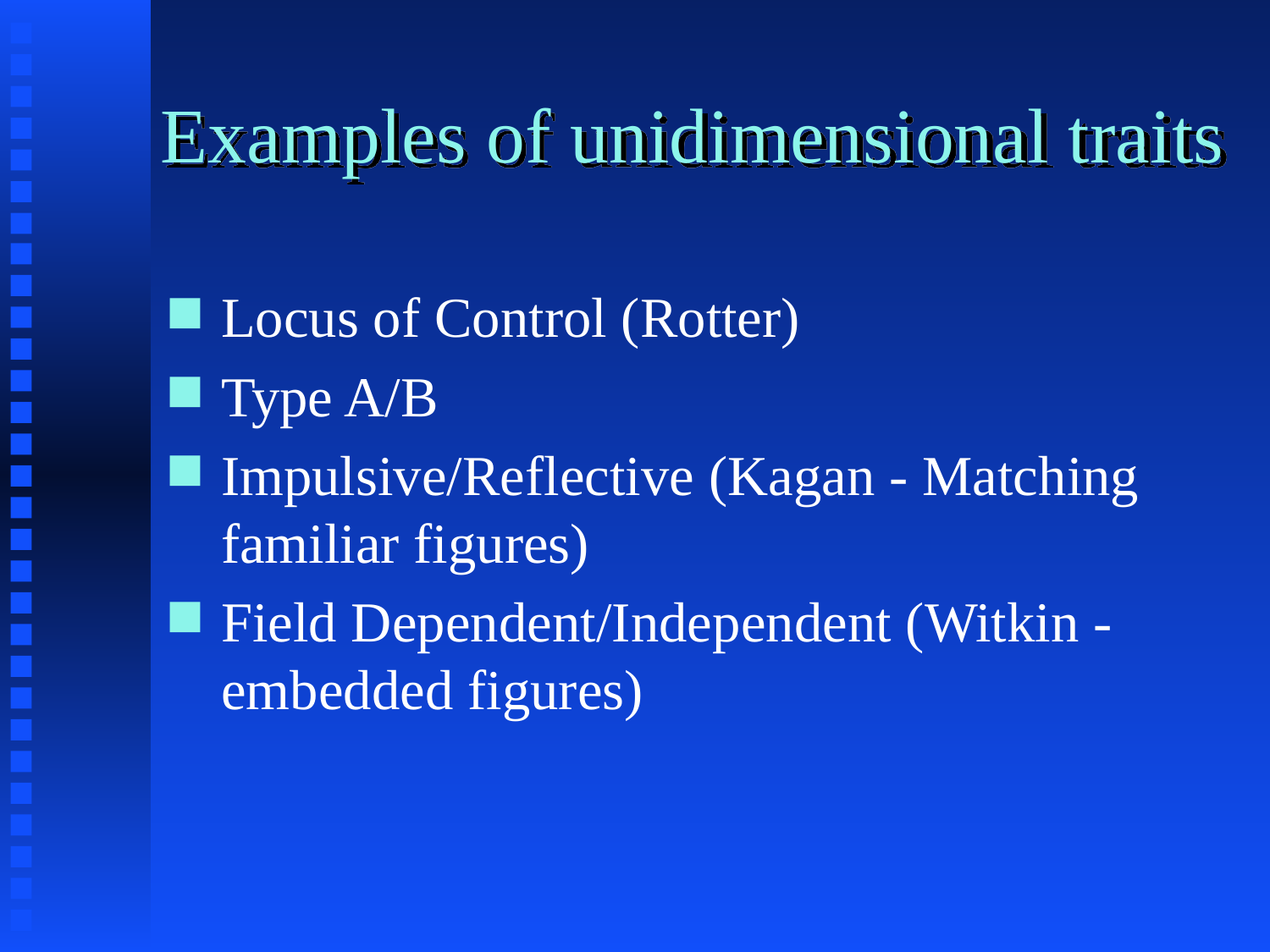

# Examples of unidimensional traits
Locus of Control (Rotter)
Type A/B
Impulsive/Reflective (Kagan - Matching familiar figures)
Field Dependent/Independent (Witkin - embedded figures)